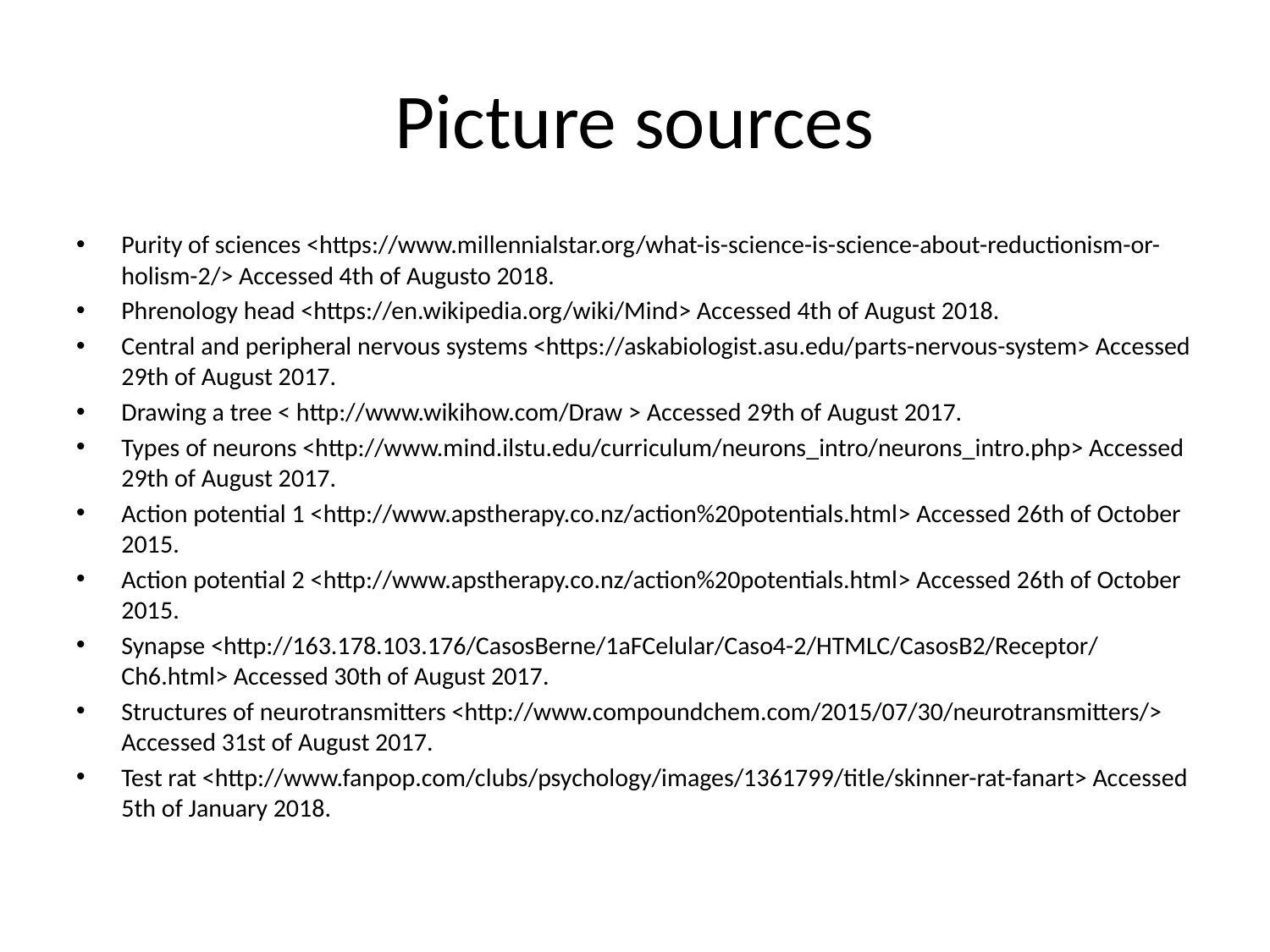

# Picture sources
Purity of sciences <https://www.millennialstar.org/what-is-science-is-science-about-reductionism-or-holism-2/> Accessed 4th of Augusto 2018.
Phrenology head <https://en.wikipedia.org/wiki/Mind> Accessed 4th of August 2018.
Central and peripheral nervous systems <https://askabiologist.asu.edu/parts-nervous-system> Accessed 29th of August 2017.
Drawing a tree < http://www.wikihow.com/Draw > Accessed 29th of August 2017.
Types of neurons <http://www.mind.ilstu.edu/curriculum/neurons_intro/neurons_intro.php> Accessed 29th of August 2017.
Action potential 1 <http://www.apstherapy.co.nz/action%20potentials.html> Accessed 26th of October 2015.
Action potential 2 <http://www.apstherapy.co.nz/action%20potentials.html> Accessed 26th of October 2015.
Synapse <http://163.178.103.176/CasosBerne/1aFCelular/Caso4-2/HTMLC/CasosB2/Receptor/Ch6.html> Accessed 30th of August 2017.
Structures of neurotransmitters <http://www.compoundchem.com/2015/07/30/neurotransmitters/> Accessed 31st of August 2017.
Test rat <http://www.fanpop.com/clubs/psychology/images/1361799/title/skinner-rat-fanart> Accessed 5th of January 2018.